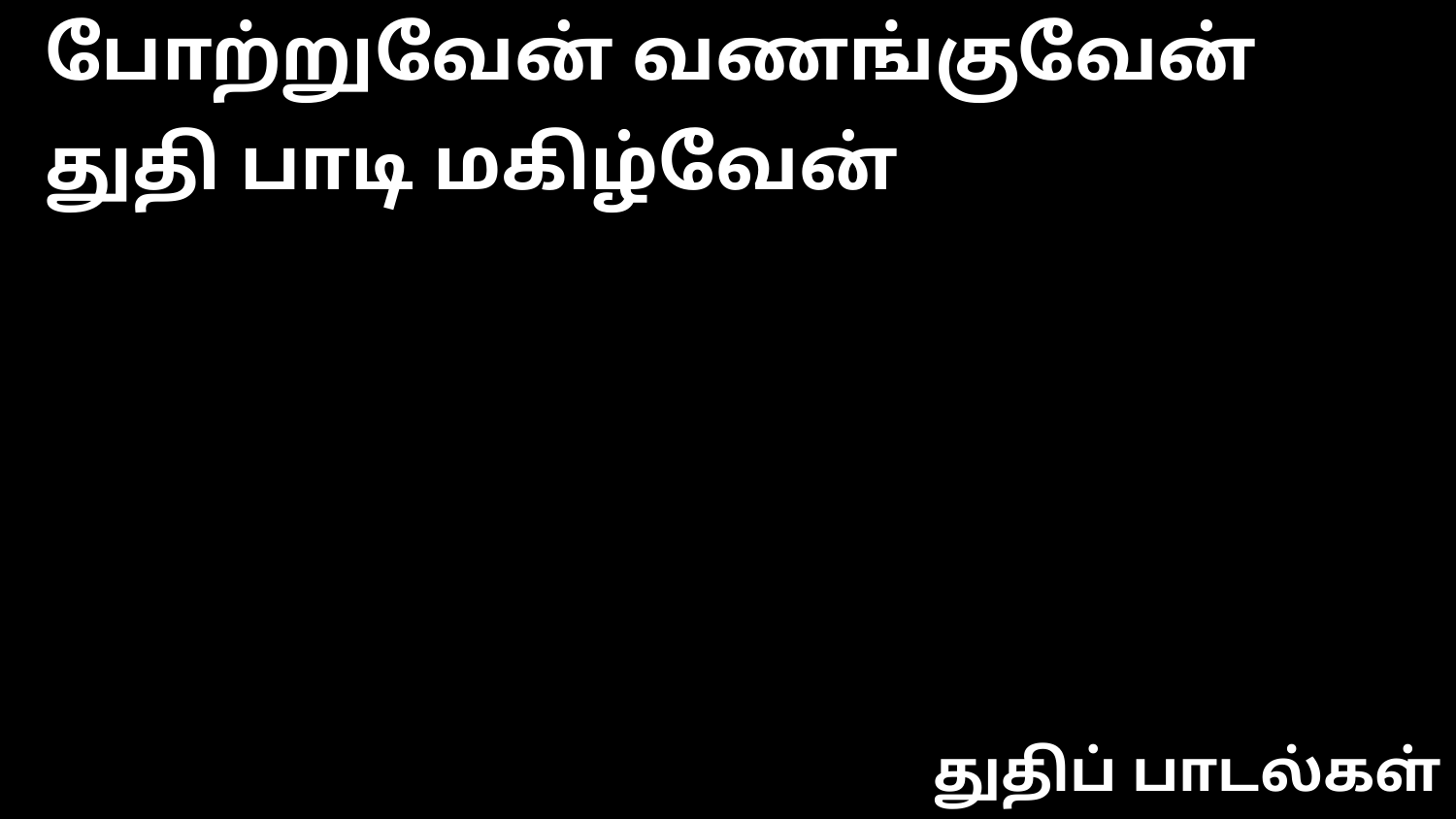

போற்றுவேன் வணங்குவேன்
துதி பாடி மகிழ்வேன்
துதிப் பாடல்கள்